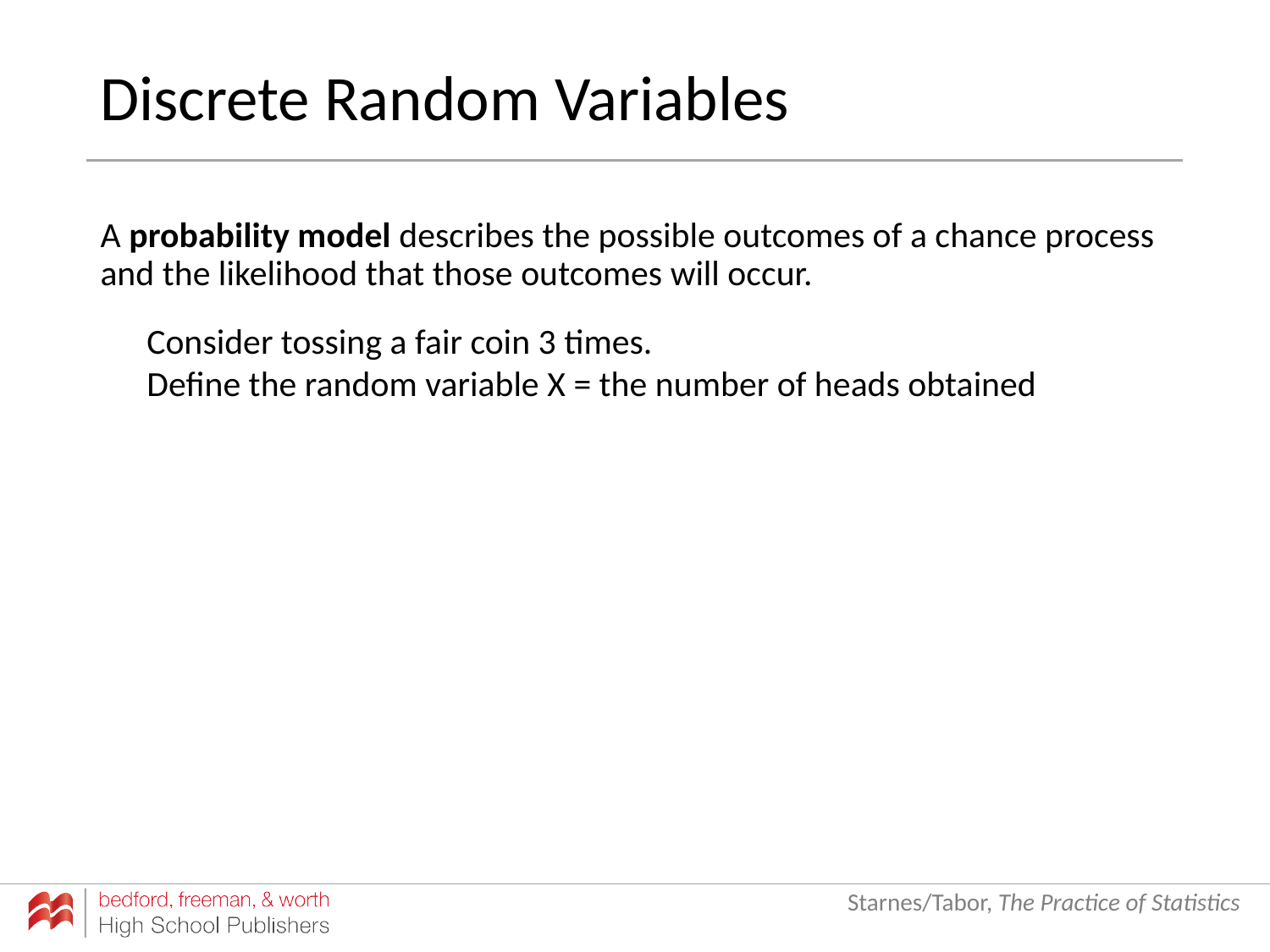

# Discrete Random Variables
A probability model describes the possible outcomes of a chance process and the likelihood that those outcomes will occur.
Consider tossing a fair coin 3 times.
Define the random variable X = the number of heads obtained